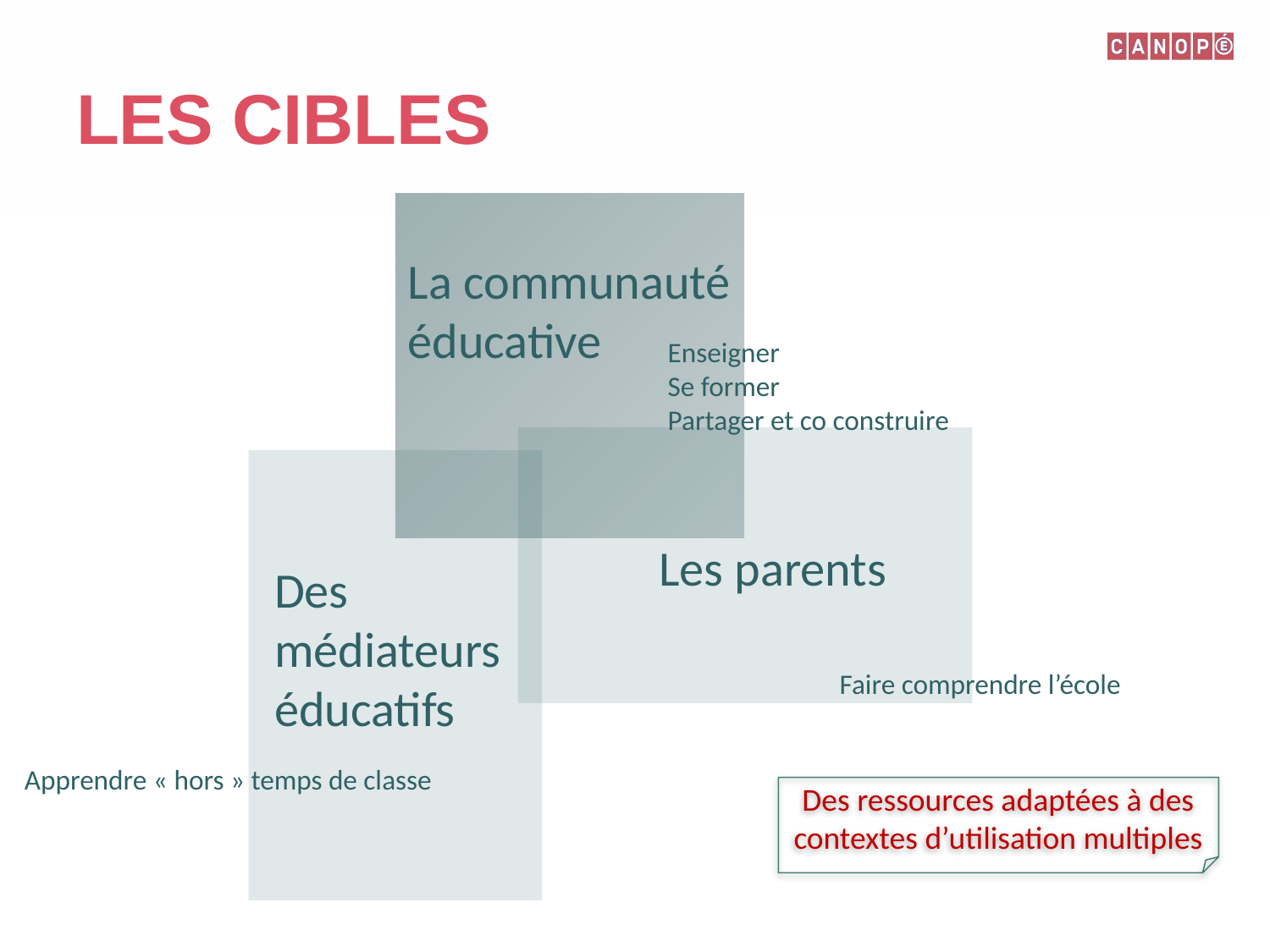

# Les cibles

La communauté éducative

Des médiateurs éducatifs

Les parents
Enseigner
Se former
Partager et co construire
Faire comprendre l’école
Apprendre « hors » temps de classe
Des ressources adaptées à des contextes d’utilisation multiples